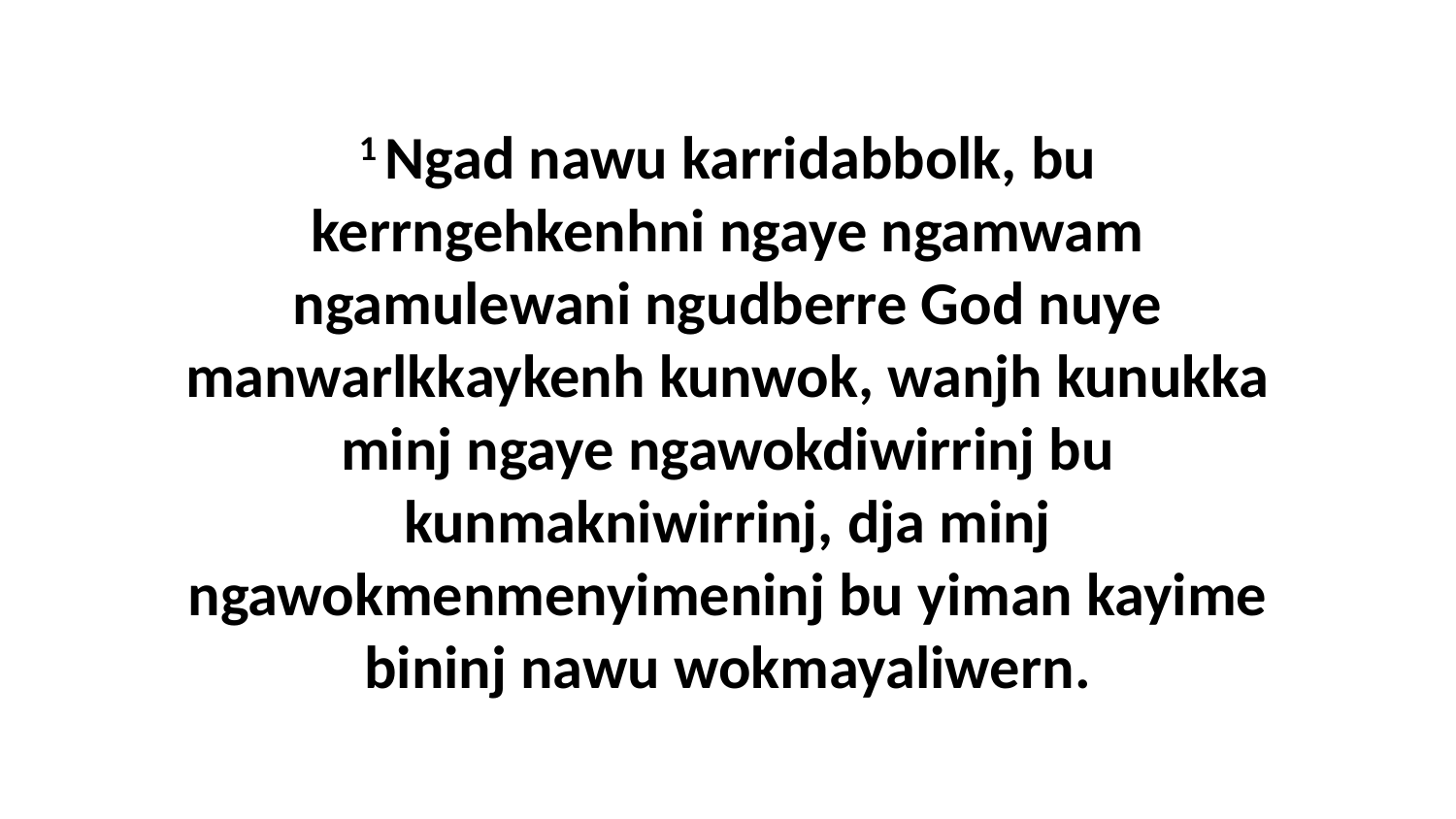

1 Ngad nawu karridabbolk, bu kerrngehkenhni ngaye ngamwam ngamulewani ngudberre God nuye manwarlkkaykenh kunwok, wanjh kunukka minj ngaye ngawokdiwirrinj bu kunmakniwirrinj, dja minj ngawokmenmenyimeninj bu yiman kayime bininj nawu wokmayaliwern.